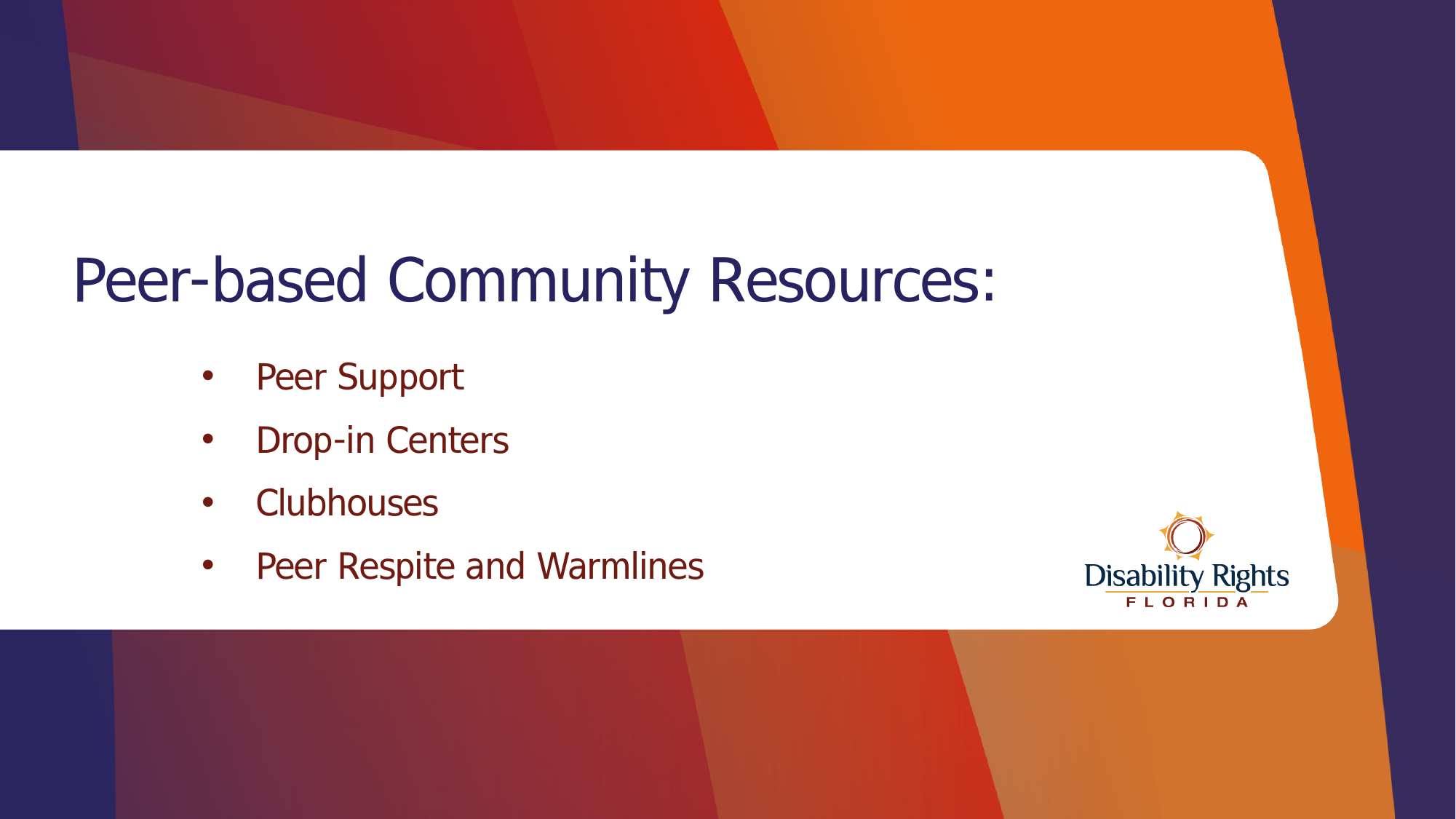

# Peer-based Community Resources:
Peer Support
Drop-in Centers
Clubhouses
Peer Respite and Warmlines